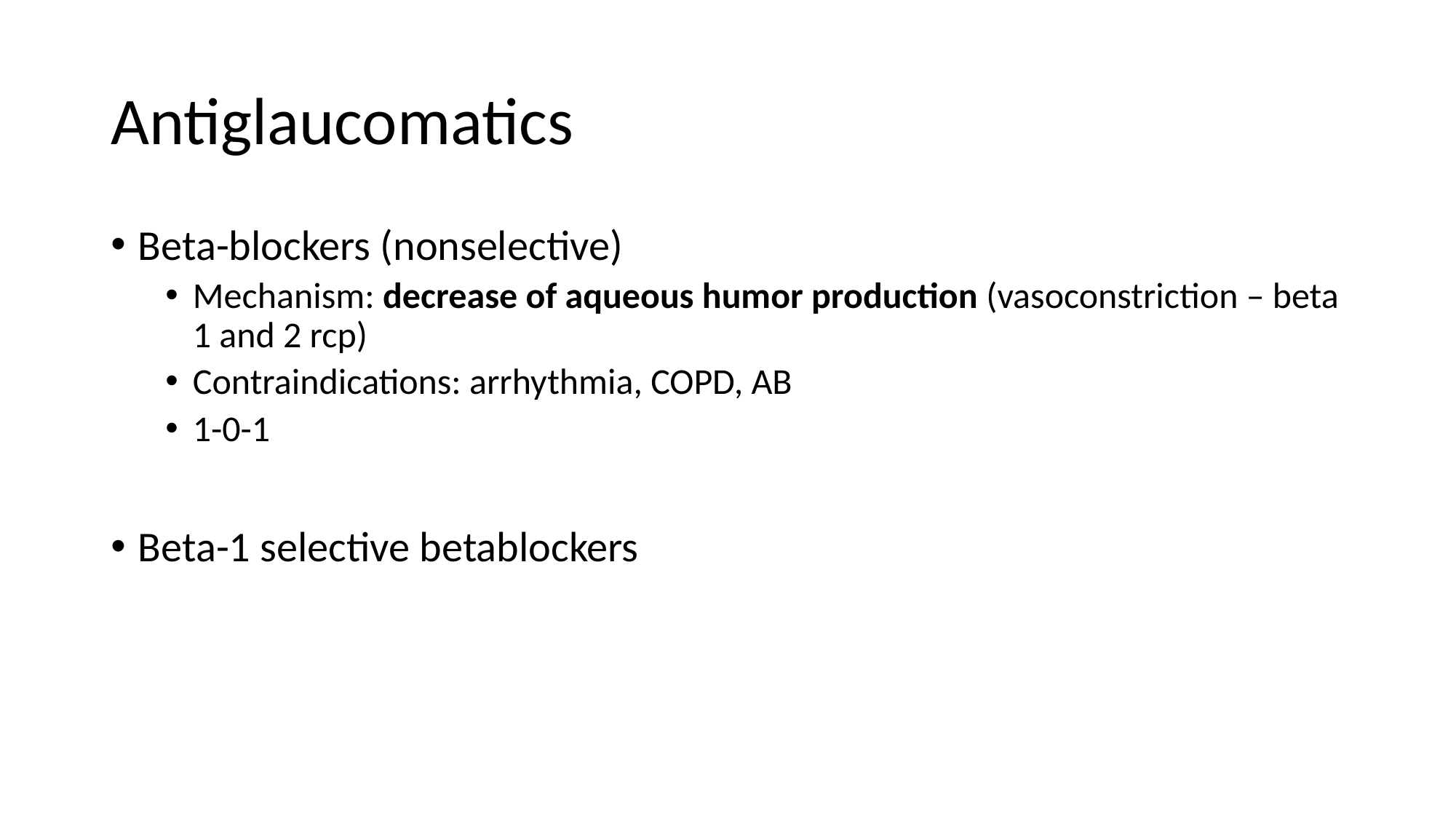

# Antiglaucomatics
Beta-blockers (nonselective)
Mechanism: decrease of aqueous humor production (vasoconstriction – beta 1 and 2 rcp)
Contraindications: arrhythmia, COPD, AB
1-0-1

Beta-1 selective betablockers